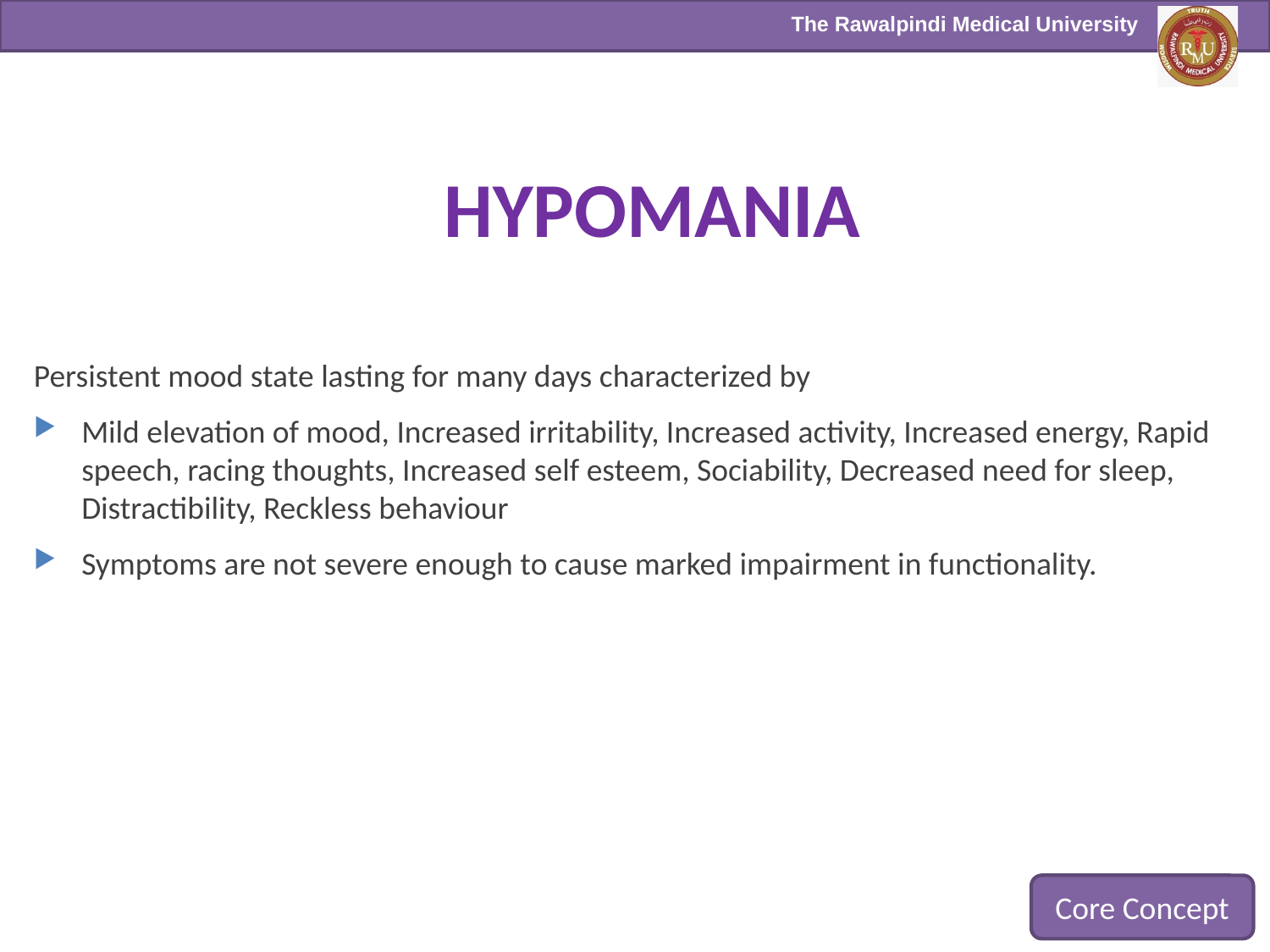

# HYPOMANIA
Persistent mood state lasting for many days characterized by
Mild elevation of mood, Increased irritability, Increased activity, Increased energy, Rapid speech, racing thoughts, Increased self esteem, Sociability, Decreased need for sleep, Distractibility, Reckless behaviour
Symptoms are not severe enough to cause marked impairment in functionality.

Core Concept